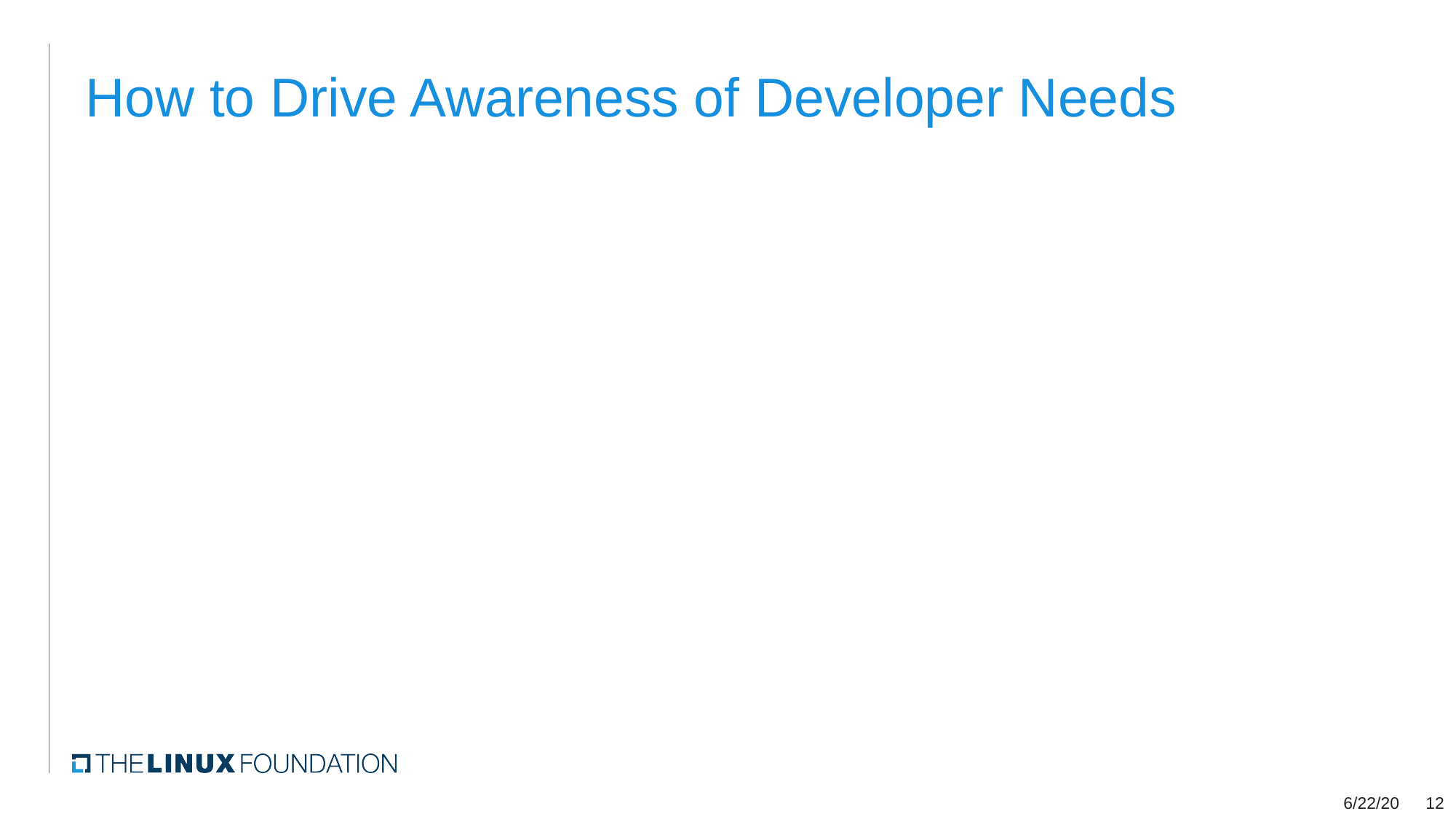

# How to Drive Awareness of Developer Needs

6/22/20
12